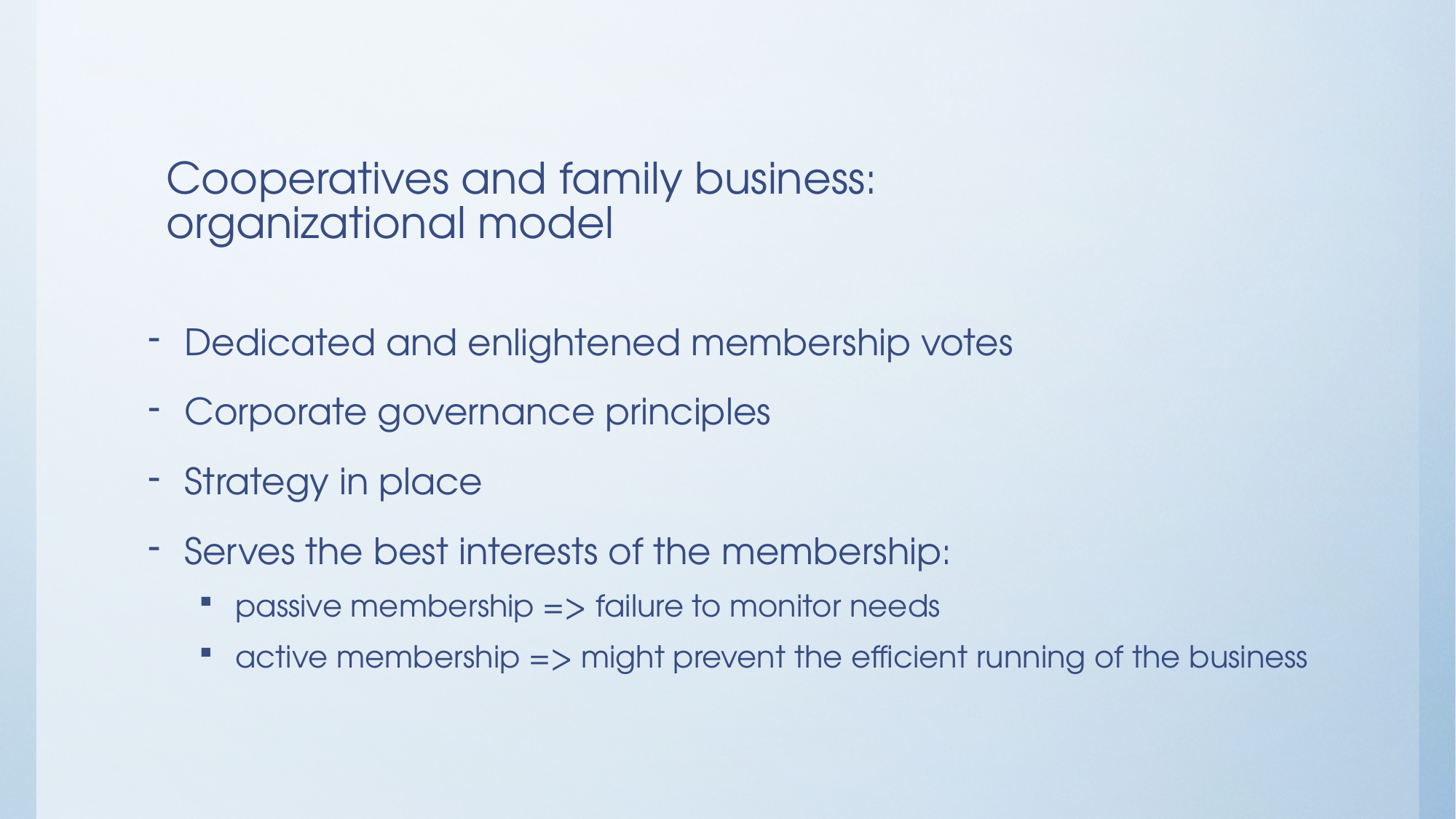

# Cooperatives and family business: organizational model
Dedicated and enlightened membership votes
Corporate governance principles
Strategy in place
Serves the best interests of the membership:
passive membership => failure to monitor needs
active membership => might prevent the efficient running of the business